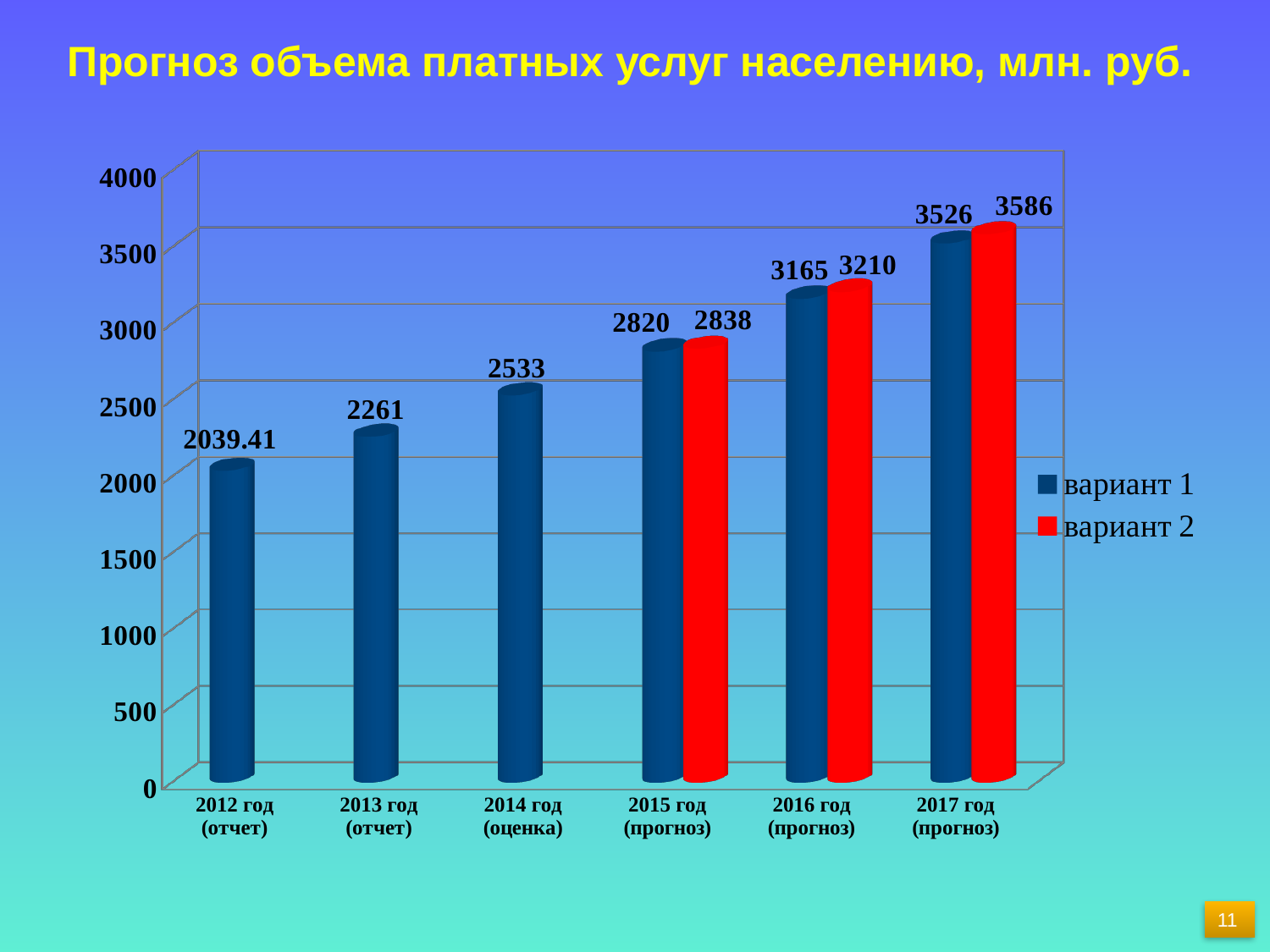

# Прогноз объема платных услуг населению, млн. руб.

[unsupported chart]

11